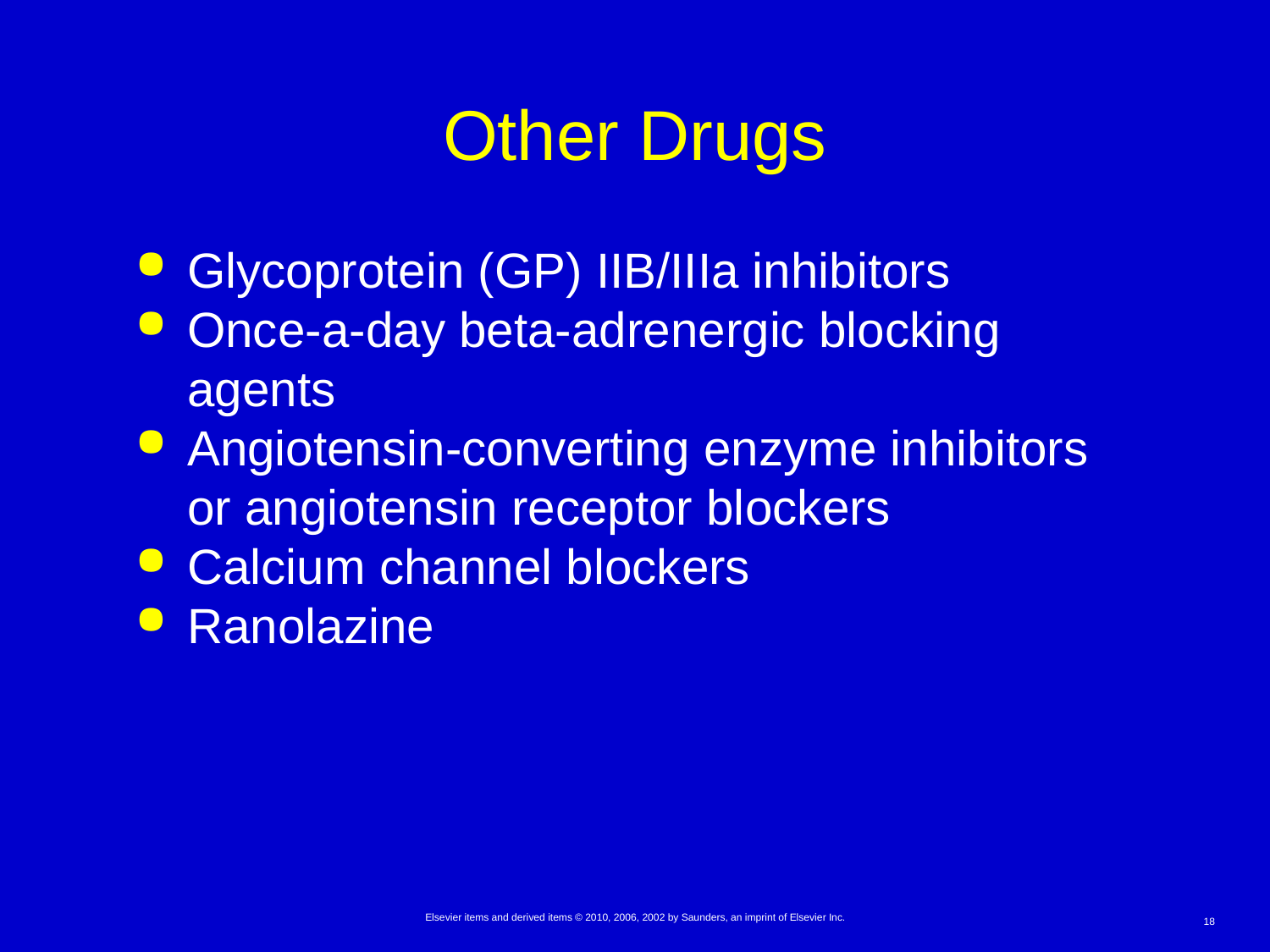

# Other Drugs
Glycoprotein (GP) IIB/IIIa inhibitors
Once-a-day beta-adrenergic blocking agents
Angiotensin-converting enzyme inhibitors or angiotensin receptor blockers
Calcium channel blockers
Ranolazine